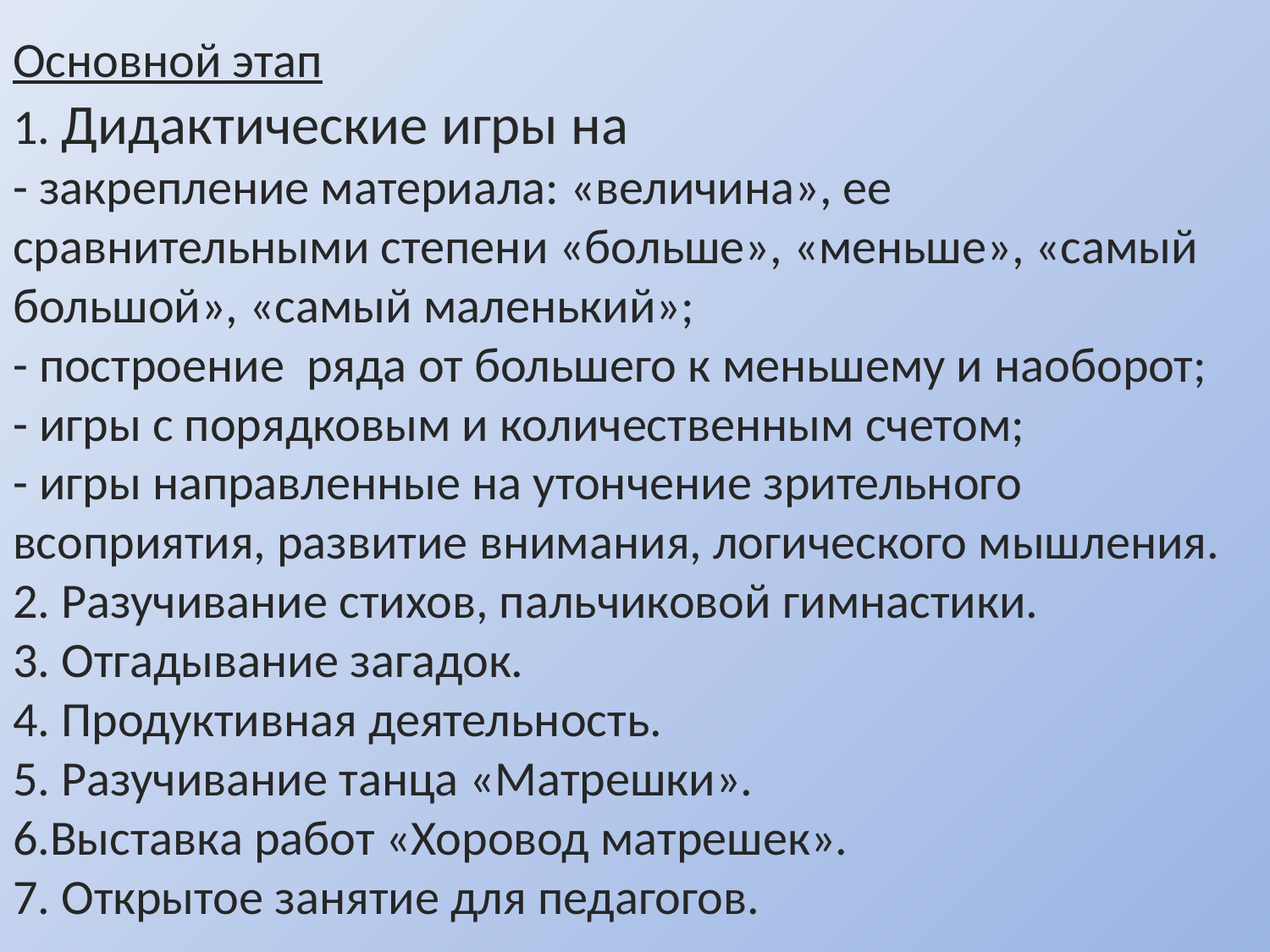

# Основной этап 1. Дидактические игры на - закрепление материала: «величина», ее сравнительными степени «больше», «меньше», «самый большой», «самый маленький»; - построение  ряда от большего к меньшему и наоборот; - игры с порядковым и количественным счетом; - игры направленные на утончение зрительного всоприятия, развитие внимания, логического мышления. 2. Разучивание стихов, пальчиковой гимнастики. 3. Отгадывание загадок. 4. Продуктивная деятельность. 5. Разучивание танца «Матрешки». 6.Выставка работ «Хоровод матрешек». 7. Открытое занятие для педагогов.
.